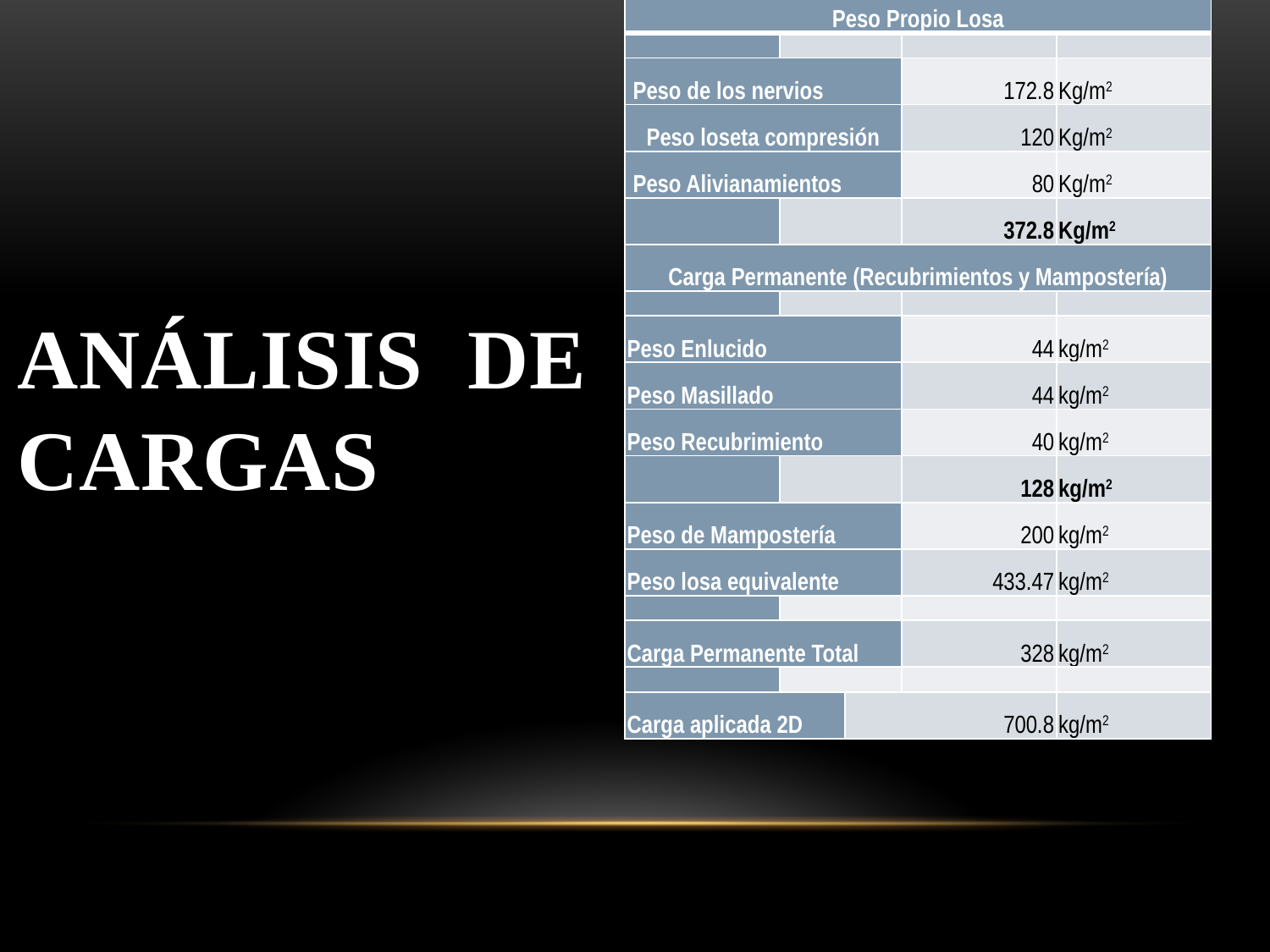

| Peso Propio Losa |  |  |  |  |
| --- | --- | --- | --- | --- |
|  |  |  |  |  |
| Peso de los nervios |  |  | 172.8 | Kg/m2 |
| Peso loseta compresión |  |  | 120 | Kg/m2 |
| Peso Alivianamientos |  |  | 80 | Kg/m2 |
|  |  |  | 372.8 | Kg/m2 |
| Carga Permanente (Recubrimientos y Mampostería) |  |  |  |  |
|  |  |  |  |  |
| Peso Enlucido |  |  | 44 | kg/m2 |
| Peso Masillado |  |  | 44 | kg/m2 |
| Peso Recubrimiento |  |  | 40 | kg/m2 |
|  |  |  | 128 | kg/m2 |
| Peso de Mampostería |  |  | 200 | kg/m2 |
| Peso losa equivalente |  |  | 433.47 | kg/m2 |
|  |  |  |  |  |
| Carga Permanente Total |  |  | 328 | kg/m2 |
|  |  |  |  |  |
| Carga aplicada 2D |  | 700.8 |  | kg/m2 |
# ANÁLISIS  DE CARGAS